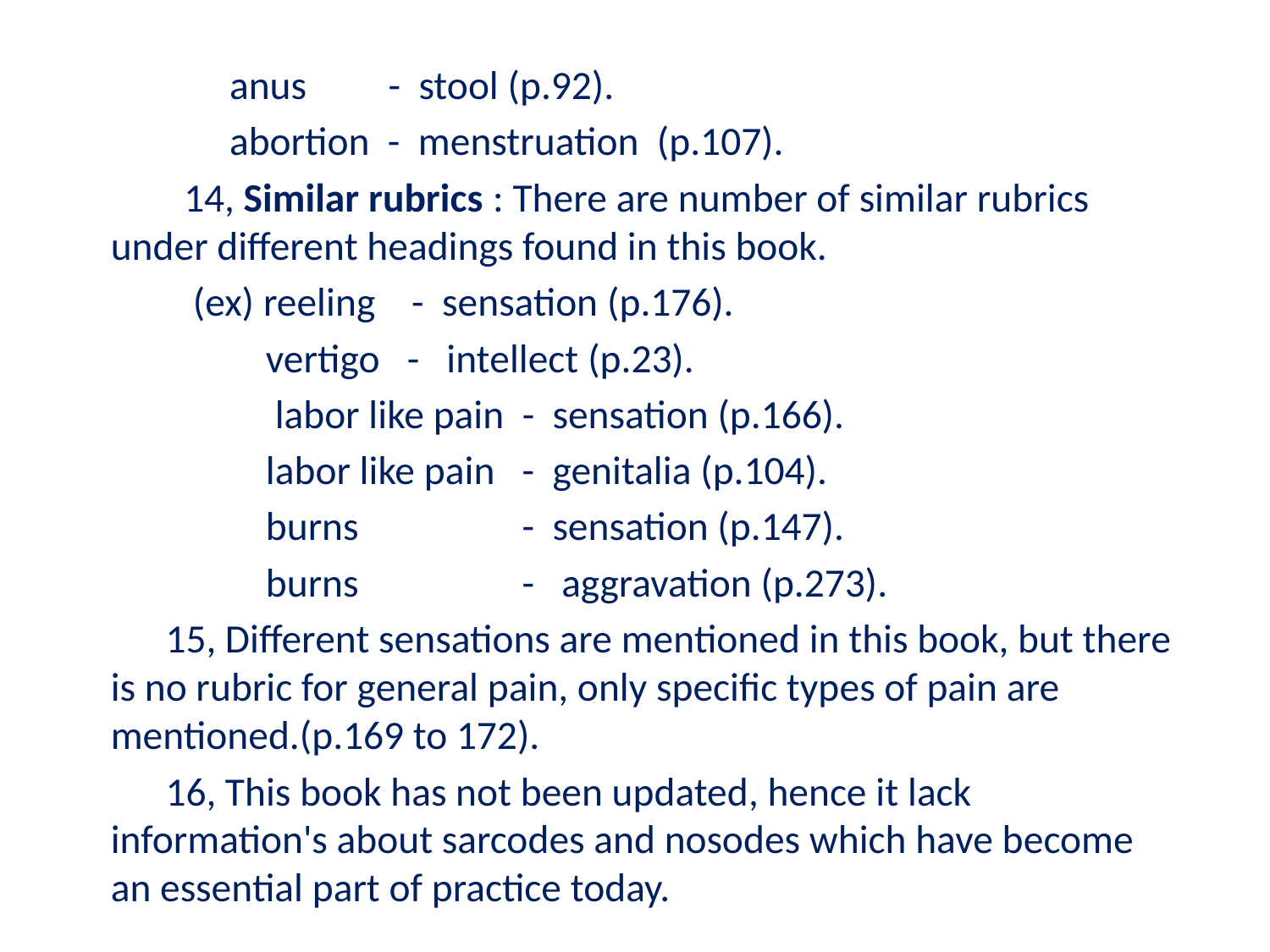

anus         -  stool (p.92).
                  abortion  -  menstruation  (p.107).
             14, Similar rubrics : There are number of similar rubrics under different headings found in this book.
              (ex) reeling    -  sensation (p.176).
                      vertigo   -   intellect (p.23).
                       labor like pain  -  sensation (p.166).
                      labor like pain   -  genitalia (p.104).
                      burns                  -  sensation (p.147).
                      burns                  -   aggravation (p.273).
           15, Different sensations are mentioned in this book, but there is no rubric for general pain, only specific types of pain are mentioned.(p.169 to 172).
           16, This book has not been updated, hence it lack information's about sarcodes and nosodes which have become an essential part of practice today.